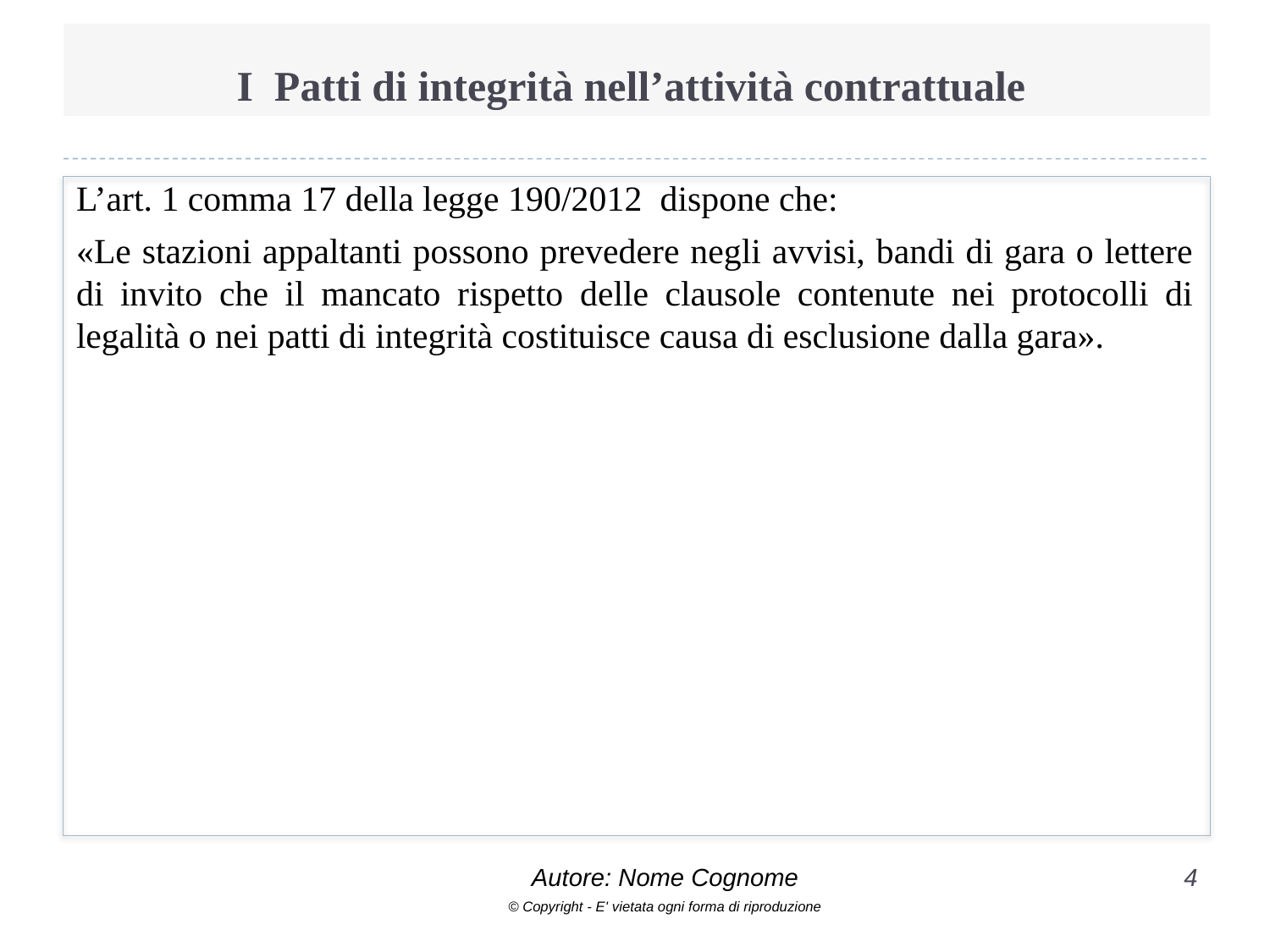

# I  Patti di integrità nell’attività contrattuale
L’art. 1 comma 17 della legge 190/2012  dispone che:
«Le stazioni appaltanti possono prevedere negli avvisi, bandi di gara o lettere di invito che il mancato rispetto delle clausole contenute nei protocolli di legalità o nei patti di integrità costituisce causa di esclusione dalla gara».